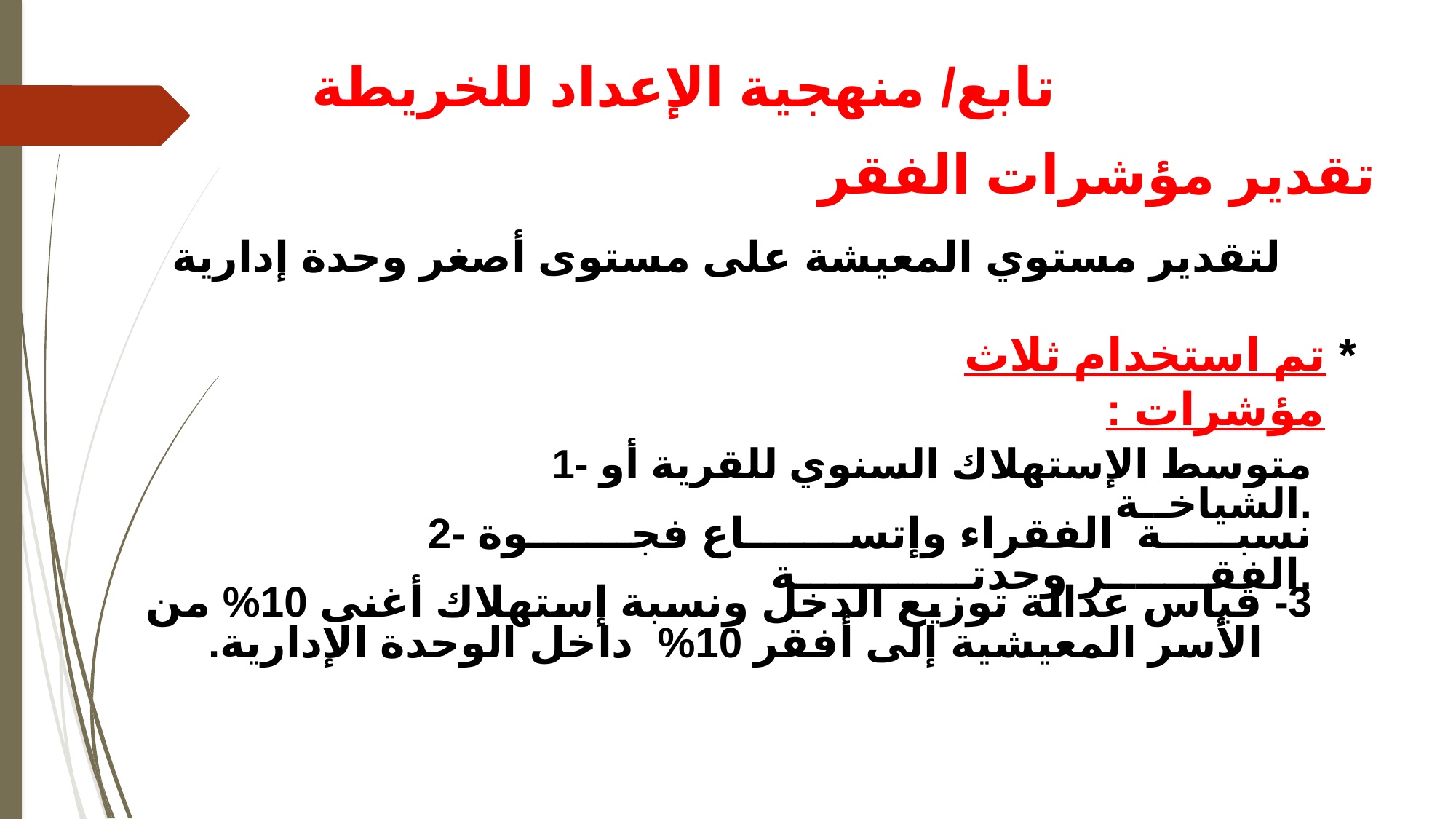

تابع/ منهجية الإعداد للخريطة
تقدير مؤشرات الفقر
لتقدير مستوي المعيشة على مستوى أصغر وحدة إدارية
* تم استخدام ثلاث مؤشرات :
1- متوسط الإستهلاك السنوي للقرية أو الشياخــة.
2- نسبـــــة  الفقراء وإتســـــــاع فجـــــــوة الفقـــــــر وحدتــــــــــــة.
3- قياس عدالة توزيع الدخل ونسبة إستهلاك أغنى 10% من الأسر المعيشية إلى أفقر 10%  داخل الوحدة الإدارية.